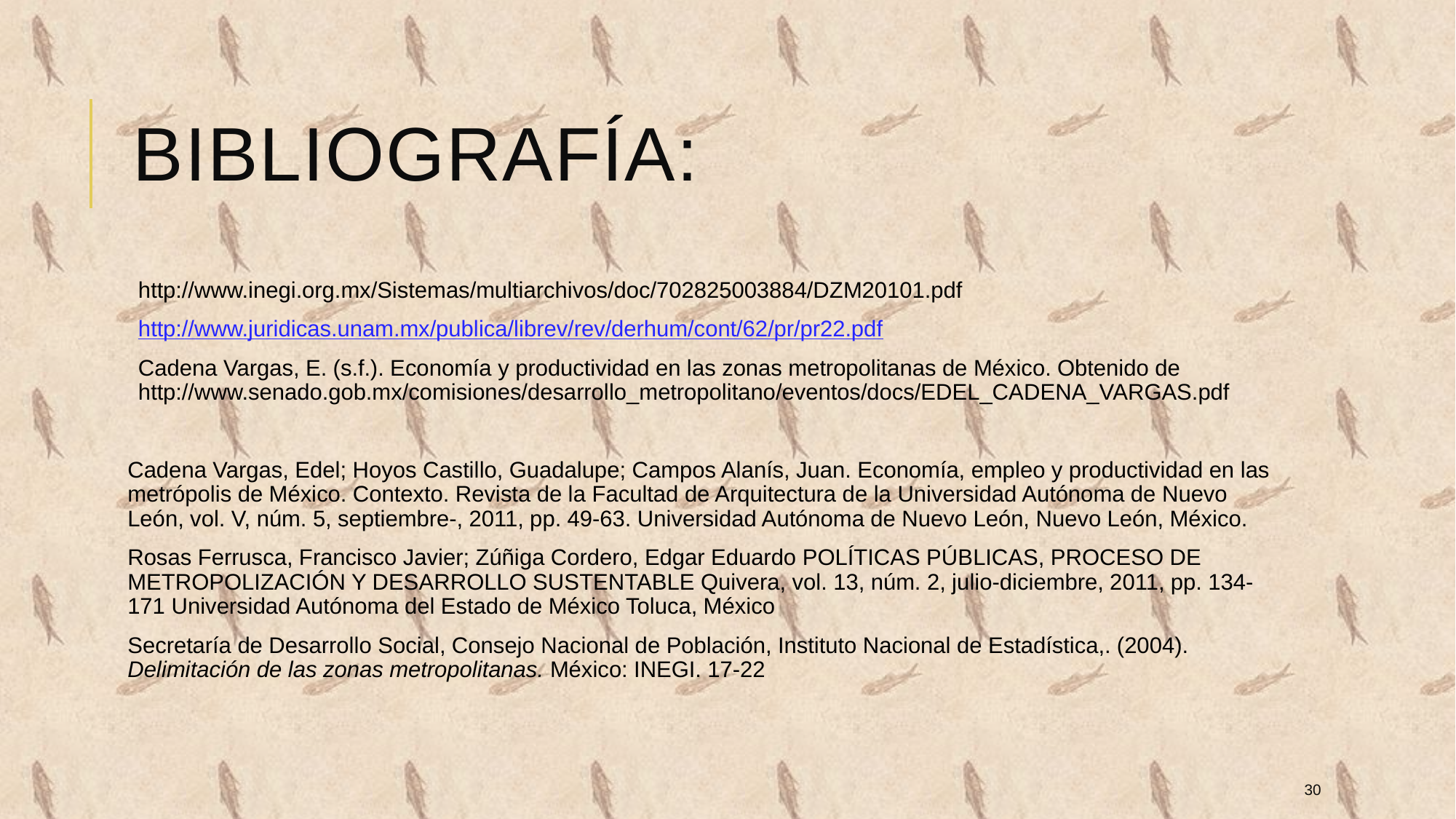

# BIBLIOGRAFÍA:
http://www.inegi.org.mx/Sistemas/multiarchivos/doc/702825003884/DZM20101.pdf
http://www.juridicas.unam.mx/publica/librev/rev/derhum/cont/62/pr/pr22.pdf
Cadena Vargas, E. (s.f.). Economía y productividad en las zonas metropolitanas de México. Obtenido de http://www.senado.gob.mx/comisiones/desarrollo_metropolitano/eventos/docs/EDEL_CADENA_VARGAS.pdf

Cadena Vargas, Edel; Hoyos Castillo, Guadalupe; Campos Alanís, Juan. Economía, empleo y productividad en las metrópolis de México. Contexto. Revista de la Facultad de Arquitectura de la Universidad Autónoma de Nuevo León, vol. V, núm. 5, septiembre-, 2011, pp. 49-63. Universidad Autónoma de Nuevo León, Nuevo León, México.
Rosas Ferrusca, Francisco Javier; Zúñiga Cordero, Edgar Eduardo POLÍTICAS PÚBLICAS, PROCESO DE METROPOLIZACIÓN Y DESARROLLO SUSTENTABLE Quivera, vol. 13, núm. 2, julio-diciembre, 2011, pp. 134-171 Universidad Autónoma del Estado de México Toluca, México
Secretaría de Desarrollo Social, Consejo Nacional de Población, Instituto Nacional de Estadística,. (2004). Delimitación de las zonas metropolitanas. México: INEGI. 17-22

30